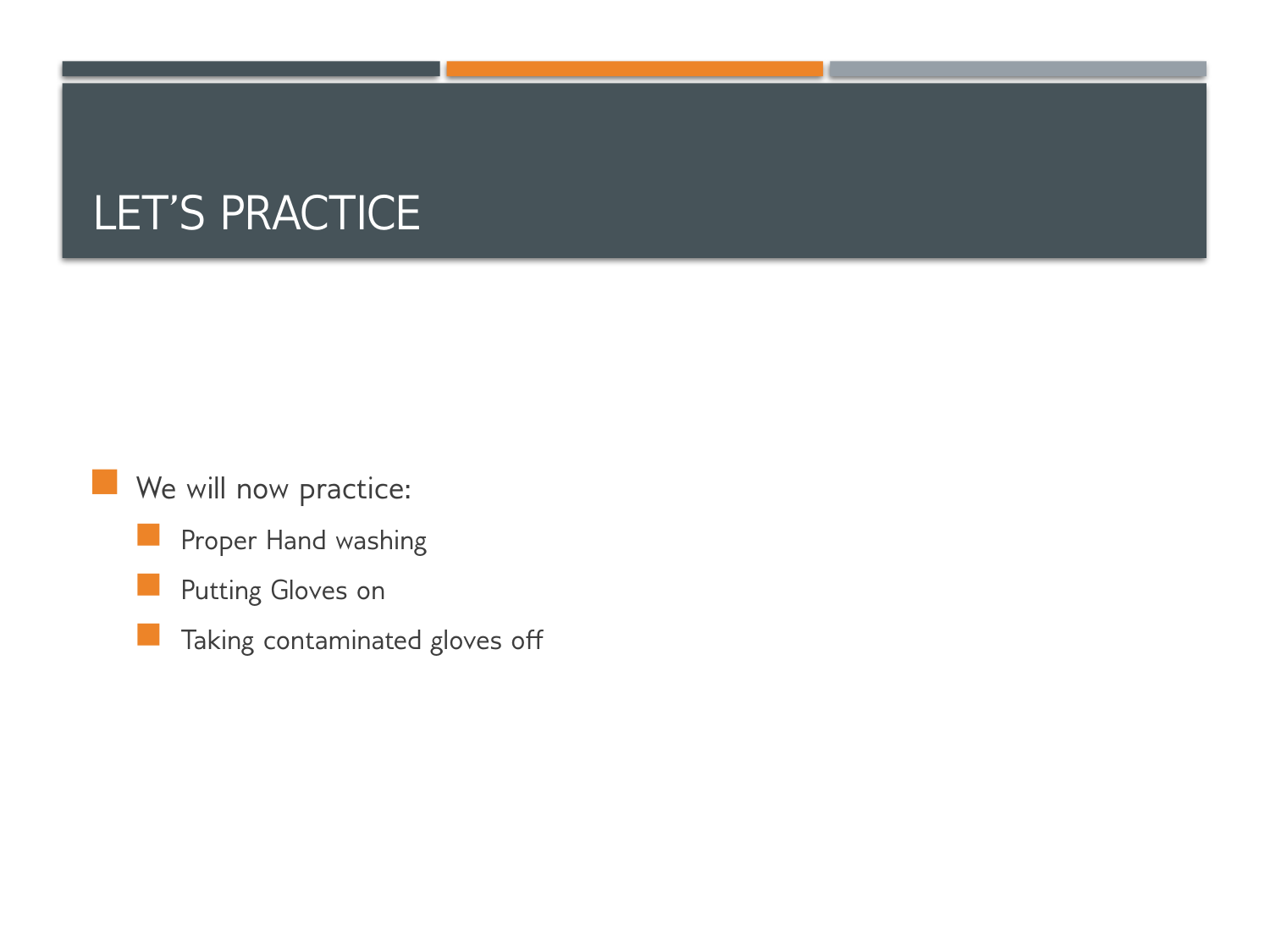

# Let’s Practice
We will now practice:
Proper Hand washing
Putting Gloves on
Taking contaminated gloves off